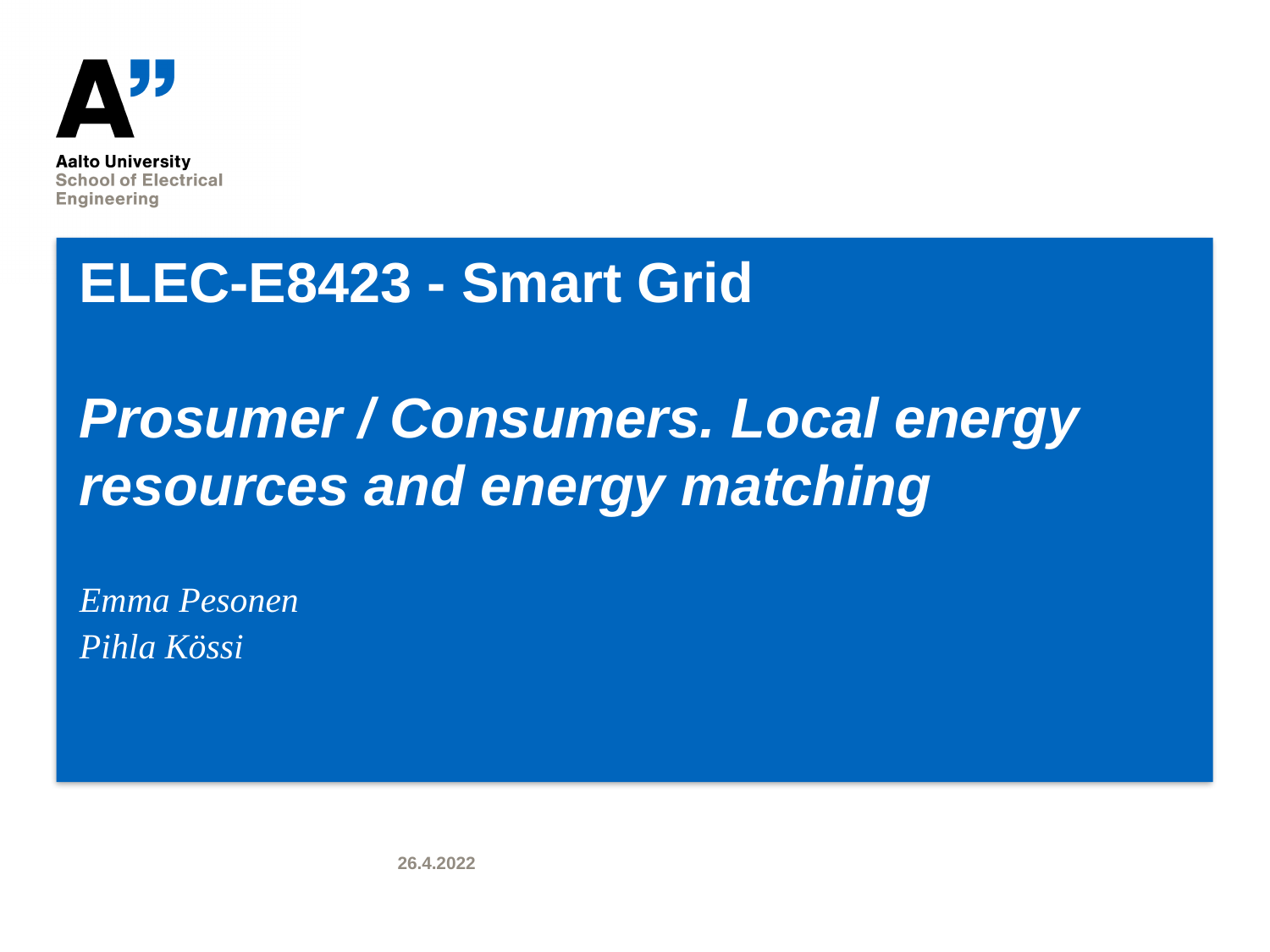

# ELEC-E8423 - Smart Grid Prosumer / Consumers. Local energy resources and energy matching
Emma Pesonen
Pihla Kössi

26.4.2022